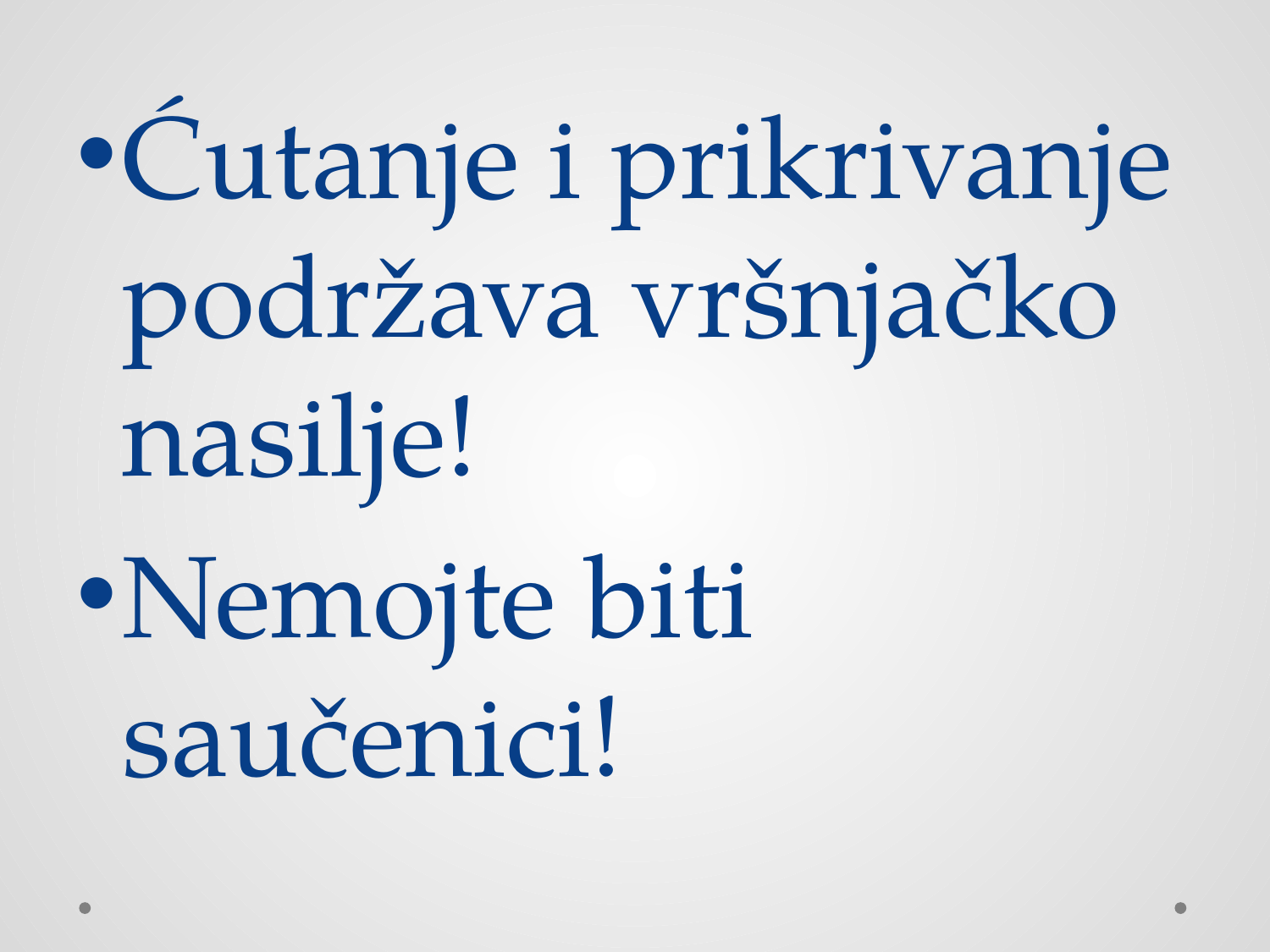

#
Ćutanje i prikrivanje podržava vršnjačko nasilje!
Nemojte biti saučenici!